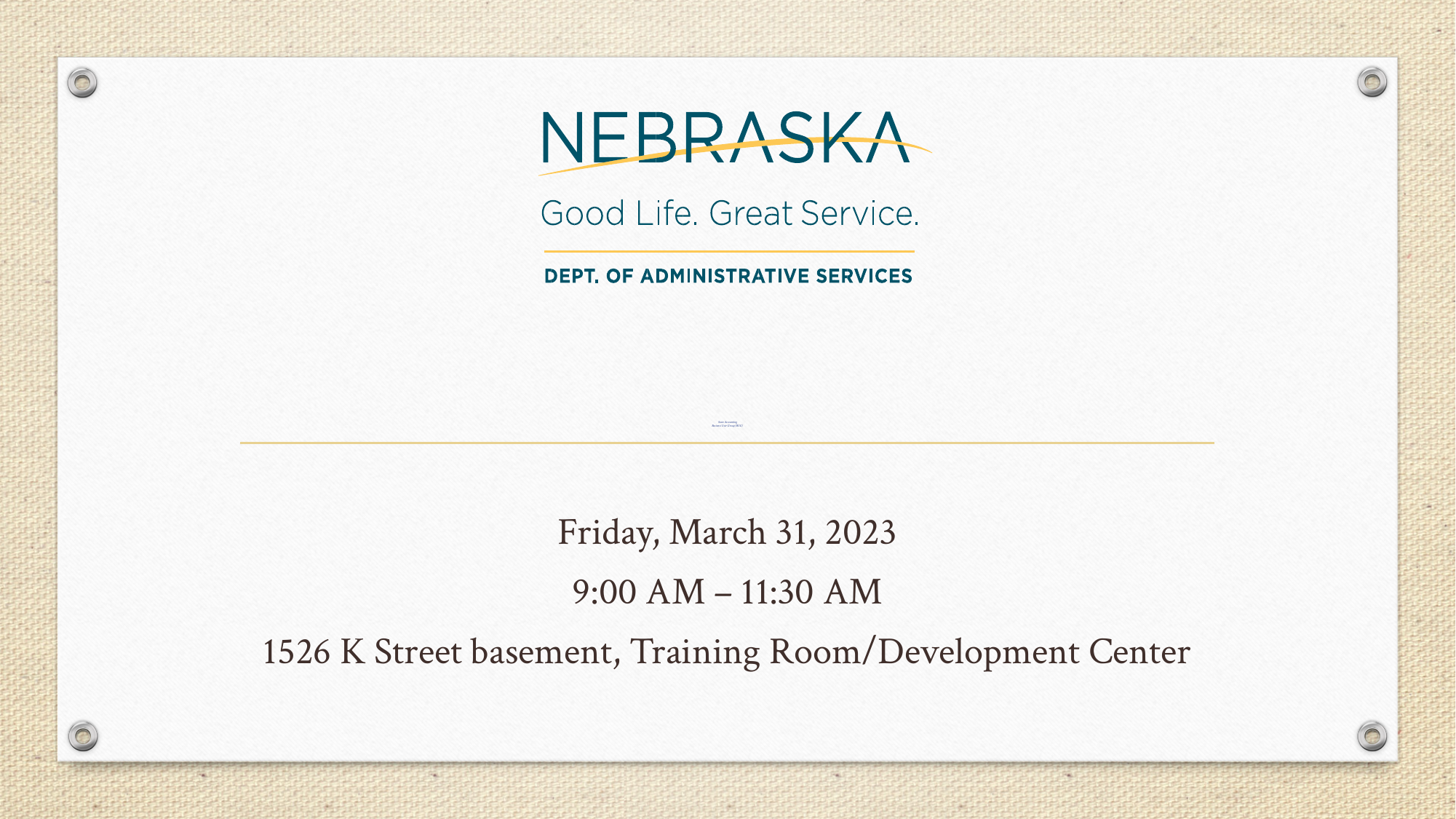

# State Accounting Business User Group (BUG)
Friday, March 31, 2023
9:00 AM – 11:30 AM
1526 K Street basement, Training Room/Development Center